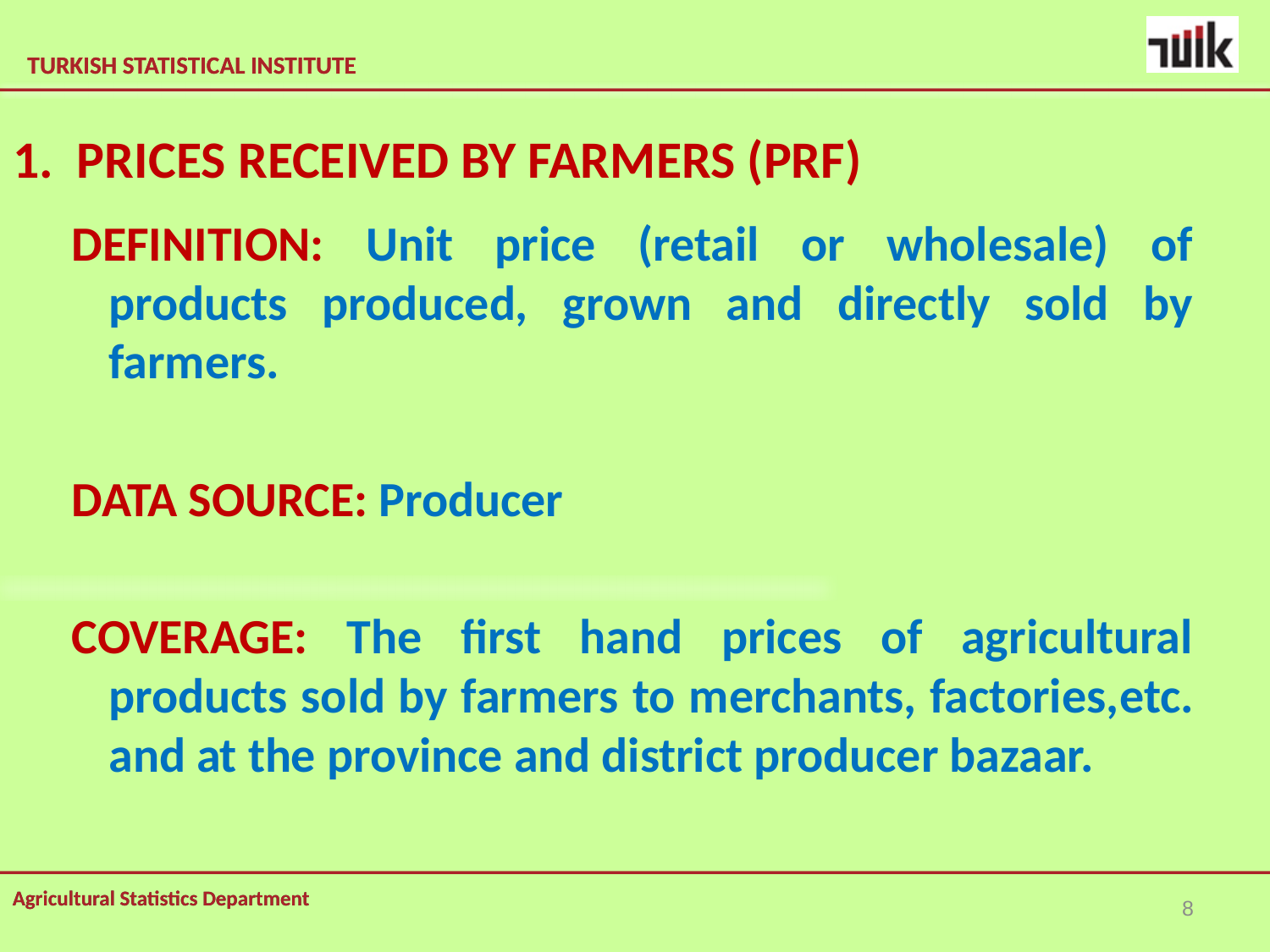

1.  PRICES RECEIVED BY FARMERS (PRF)

DEFINITION: Unit price (retail or wholesale) of products produced, grown and directly sold by farmers.

DATA SOURCE: Producer

COVERAGE: The first hand prices of agricultural products sold by farmers to merchants, factories,etc. and at the province and district producer bazaar.

8